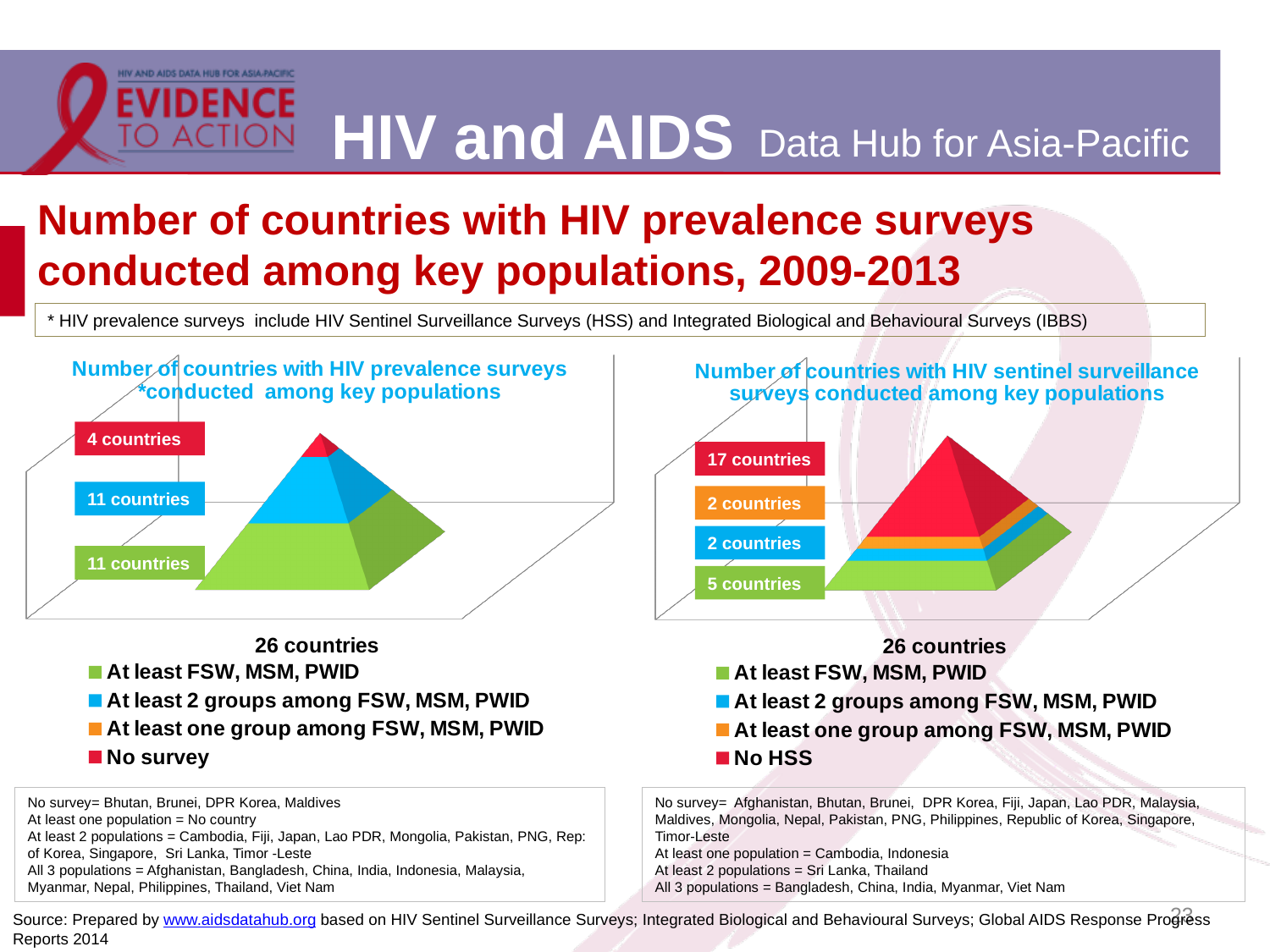

# Number of countries with HIV prevalence surveys conducted among key populations, 2009-2013
* HIV prevalence surveys  include HIV Sentinel Surveillance Surveys (HSS) and Integrated Biological and Behavioural Surveys (IBBS)

[unsupported chart]

[unsupported chart]

4 countries
17 countries
11 countries
2 countries
2 countries
11 countries
5 countries
No survey= Bhutan, Brunei, DPR Korea, Maldives
At least one population = No country
At least 2 populations = Cambodia, Fiji, Japan, Lao PDR, Mongolia, Pakistan, PNG, Rep: of Korea, Singapore,  Sri Lanka, Timor -Leste
All 3 populations = Afghanistan, Bangladesh, China, India, Indonesia, Malaysia, Myanmar, Nepal, Philippines, Thailand, Viet Nam
No survey=  Afghanistan, Bhutan, Brunei,  DPR Korea, Fiji, Japan, Lao PDR, Malaysia, Maldives, Mongolia, Nepal, Pakistan, PNG, Philippines, Republic of Korea, Singapore, Timor-Leste
At least one population = Cambodia, Indonesia
At least 2 populations = Sri Lanka, Thailand
All 3 populations = Bangladesh, China, India, Myanmar, Viet Nam
23
Source: Prepared by www.aidsdatahub.org based on HIV Sentinel Surveillance Surveys; Integrated Biological and Behavioural Surveys; Global AIDS Response Progress Reports 2014